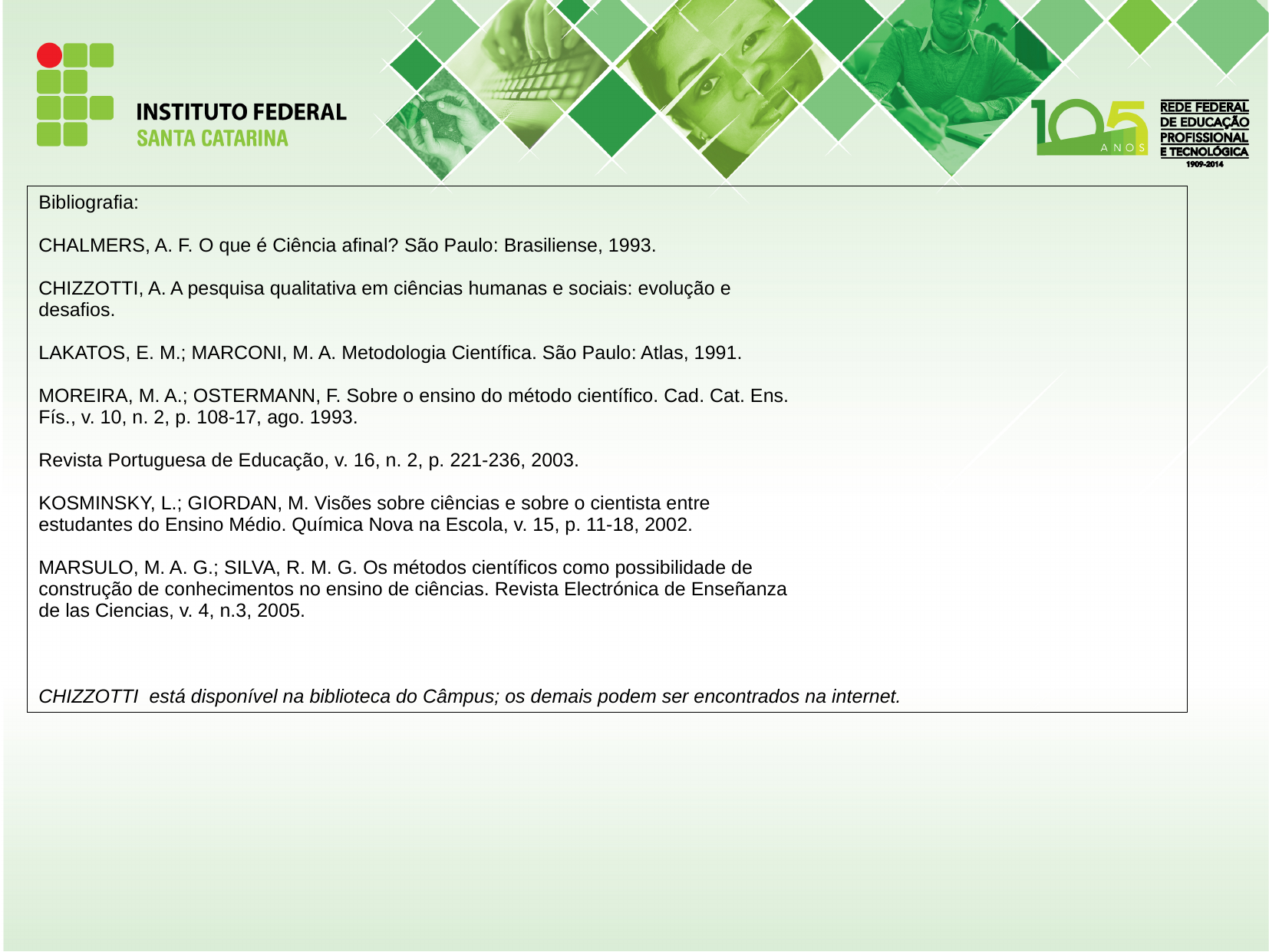

| Bibliografia: CHALMERS, A. F. O que é Ciência afinal? São Paulo: Brasiliense, 1993. CHIZZOTTI, A. A pesquisa qualitativa em ciências humanas e sociais: evolução e desafios. LAKATOS, E. M.; MARCONI, M. A. Metodologia Científica. São Paulo: Atlas, 1991. MOREIRA, M. A.; OSTERMANN, F. Sobre o ensino do método científico. Cad. Cat. Ens. Fís., v. 10, n. 2, p. 108-17, ago. 1993. Revista Portuguesa de Educação, v. 16, n. 2, p. 221-236, 2003. KOSMINSKY, L.; GIORDAN, M. Visões sobre ciências e sobre o cientista entre estudantes do Ensino Médio. Química Nova na Escola, v. 15, p. 11-18, 2002. MARSULO, M. A. G.; SILVA, R. M. G. Os métodos científicos como possibilidade de construção de conhecimentos no ensino de ciências. Revista Electrónica de Enseñanza de las Ciencias, v. 4, n.3, 2005. CHIZZOTTI está disponível na biblioteca do Câmpus; os demais podem ser encontrados na internet. |
| --- |